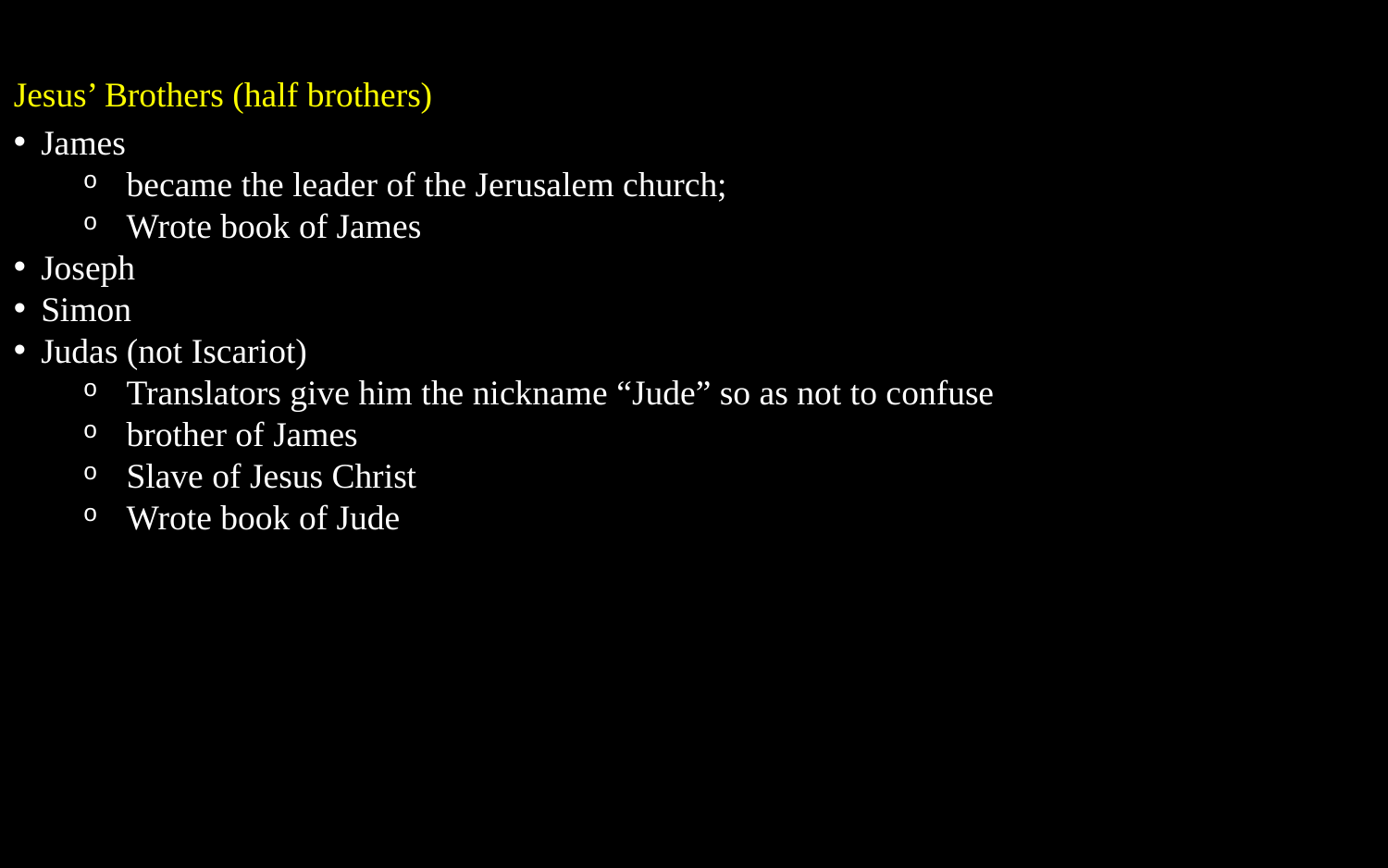

Jesus’ Brothers (half brothers)
James
became the leader of the Jerusalem church;
Wrote book of James
Joseph
Simon
Judas (not Iscariot)
Translators give him the nickname “Jude” so as not to confuse
brother of James
Slave of Jesus Christ
Wrote book of Jude